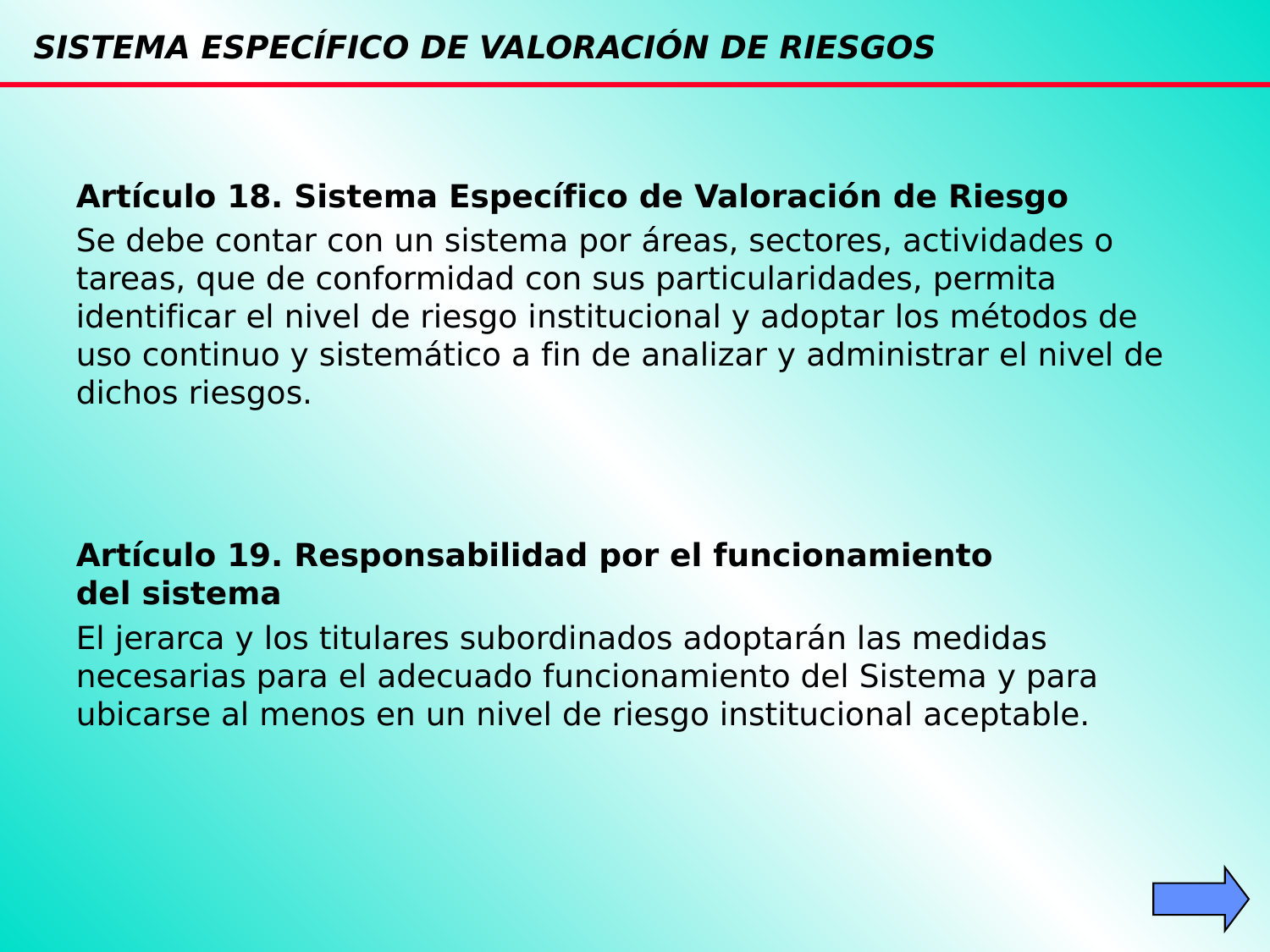

SISTEMA ESPECÍFICO DE VALORACIÓN DE RIESGOS

Artículo 18. Sistema Específico de Valoración de Riesgo
Se debe contar con un sistema por áreas, sectores, actividades o tareas, que de conformidad con sus particularidades, permita identificar el nivel de riesgo institucional y adoptar los métodos de uso continuo y sistemático a fin de analizar y administrar el nivel de dichos riesgos.
Artículo 19. Responsabilidad por el funcionamiento
del sistema
El jerarca y los titulares subordinados adoptarán las medidas necesarias para el adecuado funcionamiento del Sistema y para ubicarse al menos en un nivel de riesgo institucional aceptable.